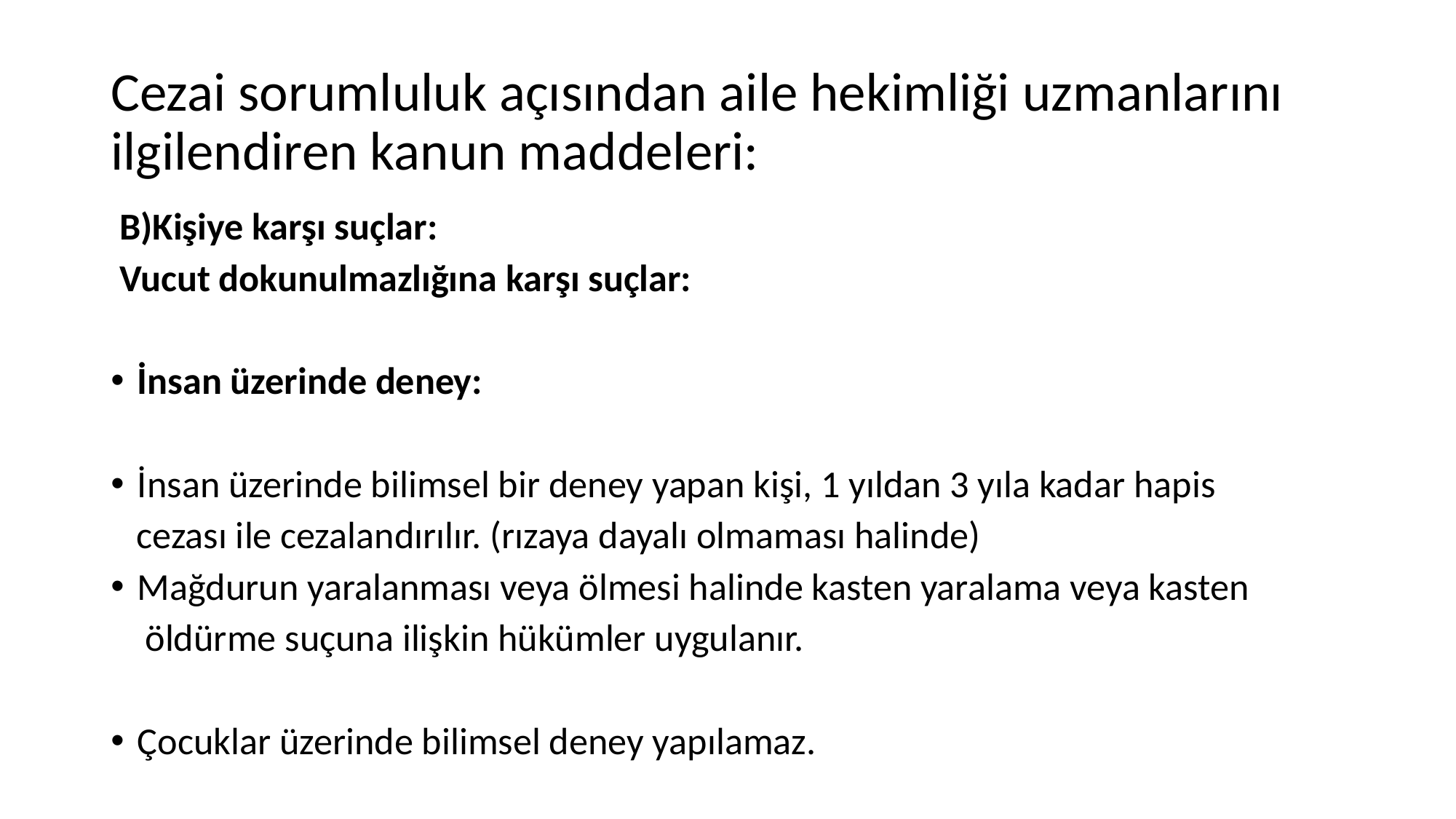

# Cezai sorumluluk açısından aile hekimliği uzmanlarını ilgilendiren kanun maddeleri:
 B)Kişiye karşı suçlar:
 Vucut dokunulmazlığına karşı suçlar:

İnsan üzerinde deney:

İnsan üzerinde bilimsel bir deney yapan kişi, 1 yıldan 3 yıla kadar hapis
   cezası ile cezalandırılır. (rızaya dayalı olmaması halinde)
Mağdurun yaralanması veya ölmesi halinde kasten yaralama veya kasten
    öldürme suçuna ilişkin hükümler uygulanır.

Çocuklar üzerinde bilimsel deney yapılamaz.